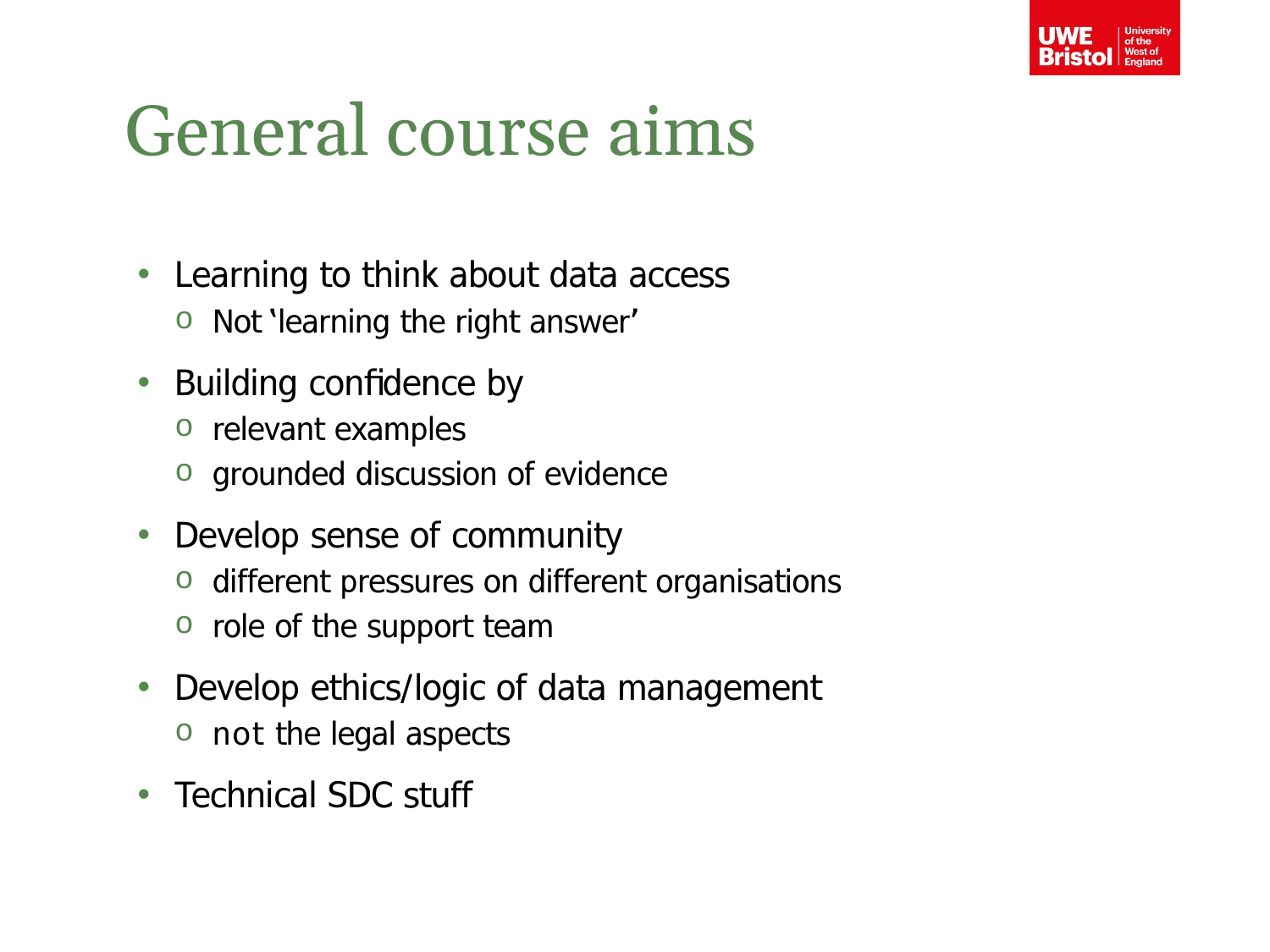

General course aims
Learning to think about data access
Not ‘learning the right answer’
Building confidence by
relevant examples
grounded discussion of evidence
Develop sense of community
different pressures on different organisations
role of the support team
Develop ethics/logic of data management
not the legal aspects
Technical SDC stuff